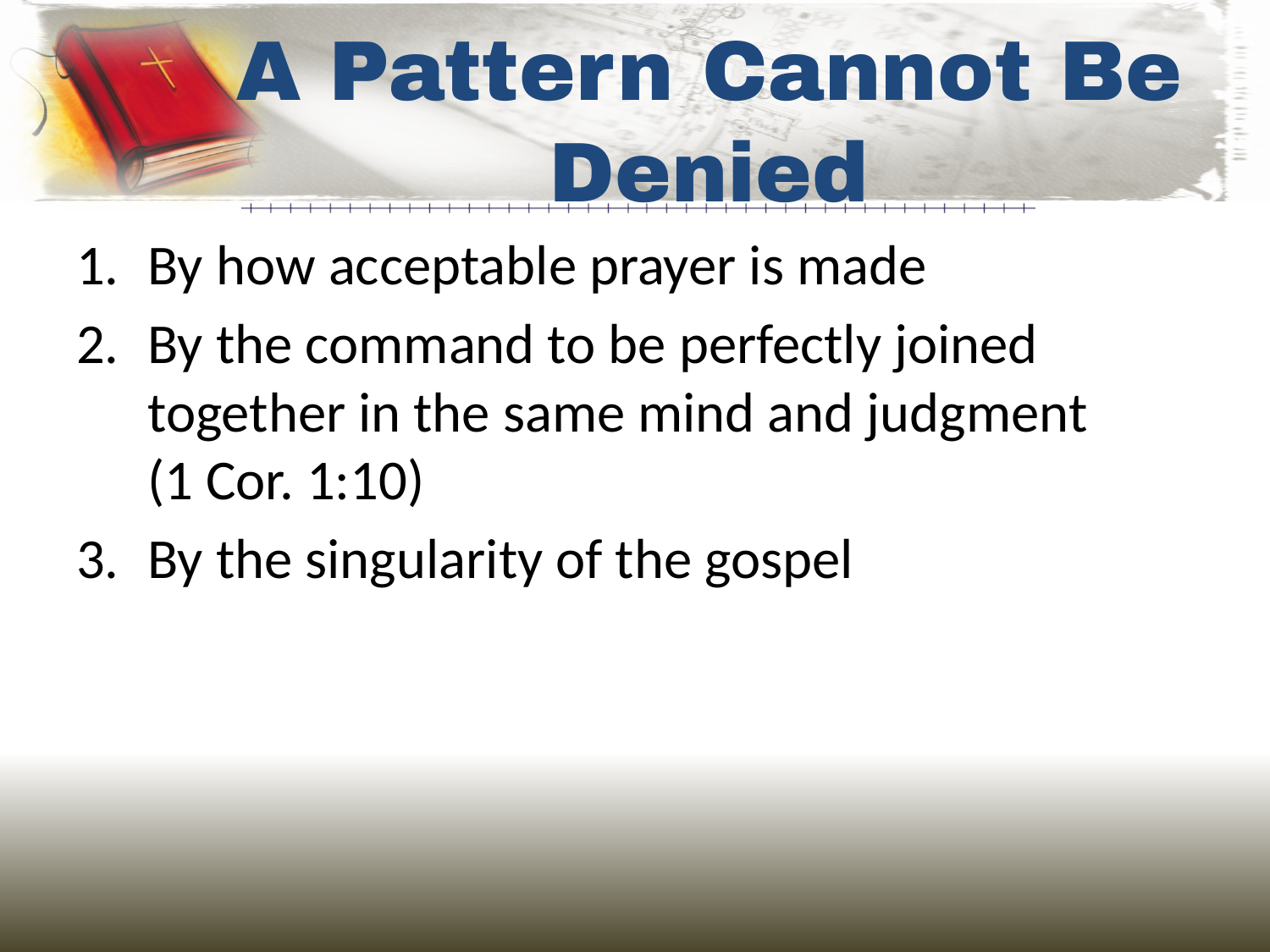

# A Pattern Cannot Be Denied
By how acceptable prayer is made
By the command to be perfectly joined together in the same mind and judgment
(1 Cor. 1:10)
By the singularity of the gospel